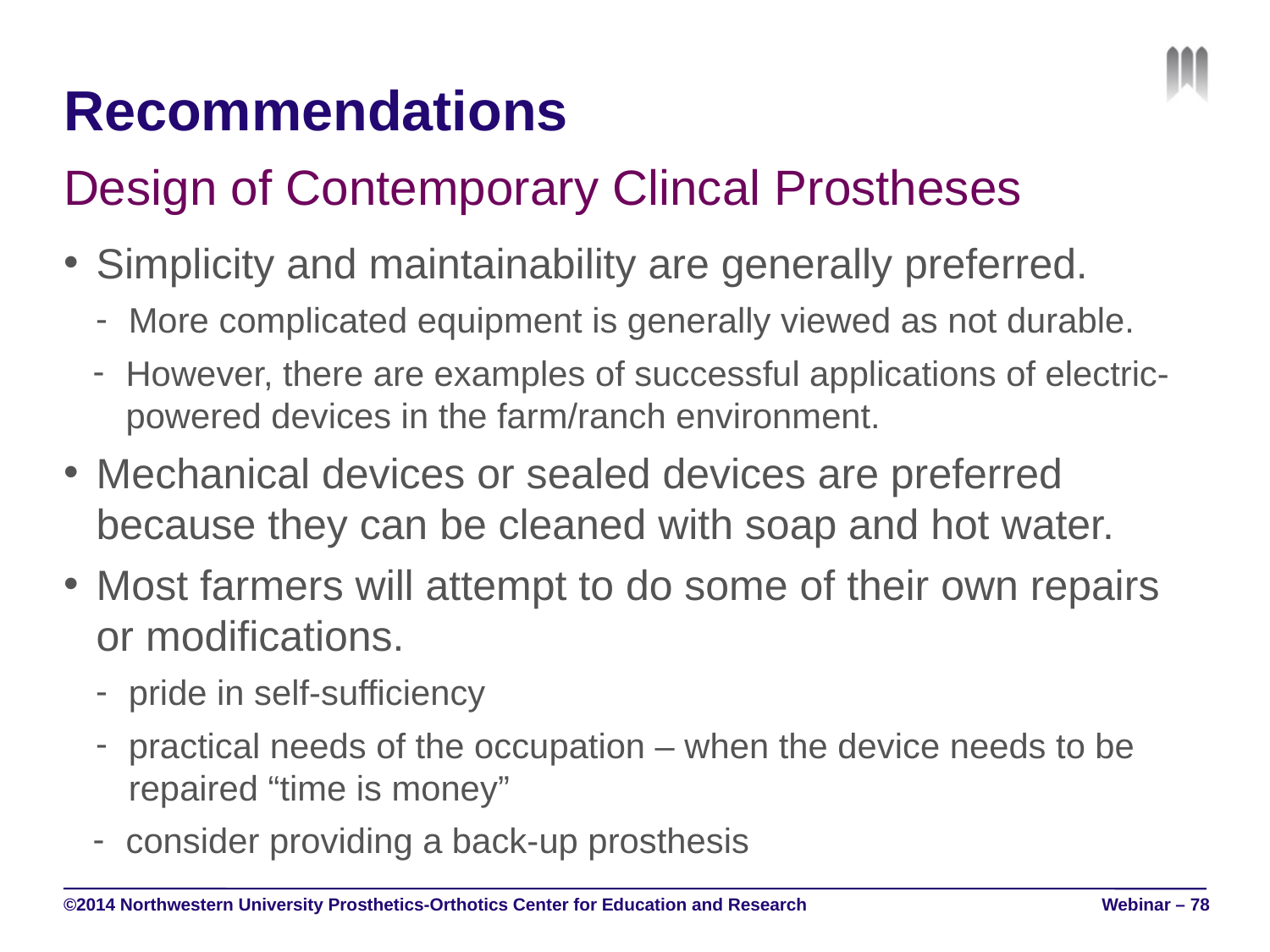

# Recommendations
Design of Contemporary Clincal Prostheses
Simplicity and maintainability are generally preferred.
More complicated equipment is generally viewed as not durable.
However, there are examples of successful applications of electric-powered devices in the farm/ranch environment.
Mechanical devices or sealed devices are preferred because they can be cleaned with soap and hot water.
Most farmers will attempt to do some of their own repairs or modifications.
pride in self-sufficiency
practical needs of the occupation – when the device needs to be repaired “time is money”
consider providing a back-up prosthesis
©2014 Northwestern University Prosthetics-Orthotics Center for Education and Research
Webinar – 78